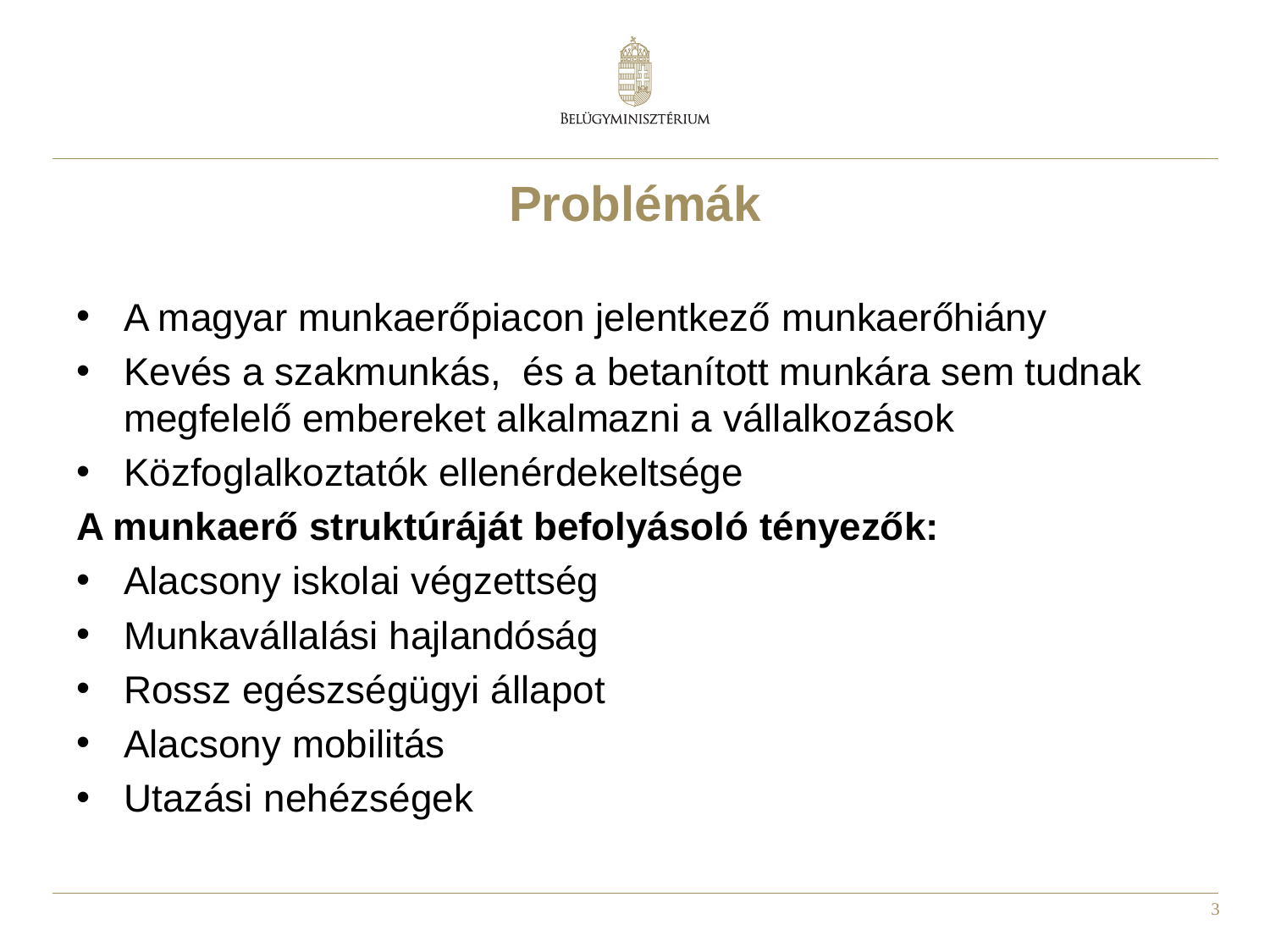

# Problémák
A magyar munkaerőpiacon jelentkező munkaerőhiány
Kevés a szakmunkás,  és a betanított munkára sem tudnak megfelelő embereket alkalmazni a vállalkozások
Közfoglalkoztatók ellenérdekeltsége
A munkaerő struktúráját befolyásoló tényezők:
Alacsony iskolai végzettség
Munkavállalási hajlandóság
Rossz egészségügyi állapot
Alacsony mobilitás
Utazási nehézségek